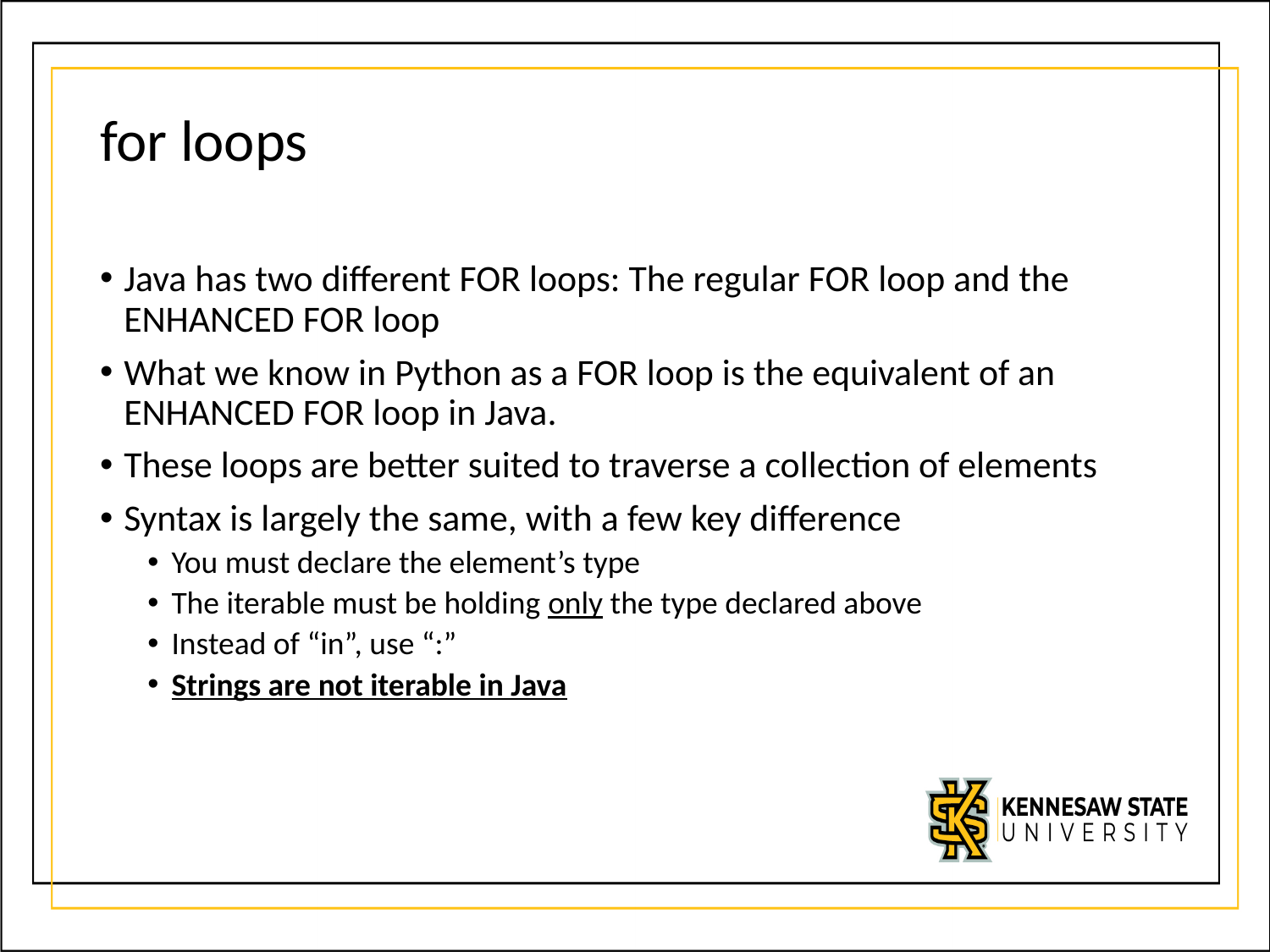

# for loops
Java has two different FOR loops: The regular FOR loop and the ENHANCED FOR loop
What we know in Python as a FOR loop is the equivalent of an ENHANCED FOR loop in Java.
These loops are better suited to traverse a collection of elements
Syntax is largely the same, with a few key difference
You must declare the element’s type
The iterable must be holding only the type declared above
Instead of “in”, use “:”
Strings are not iterable in Java